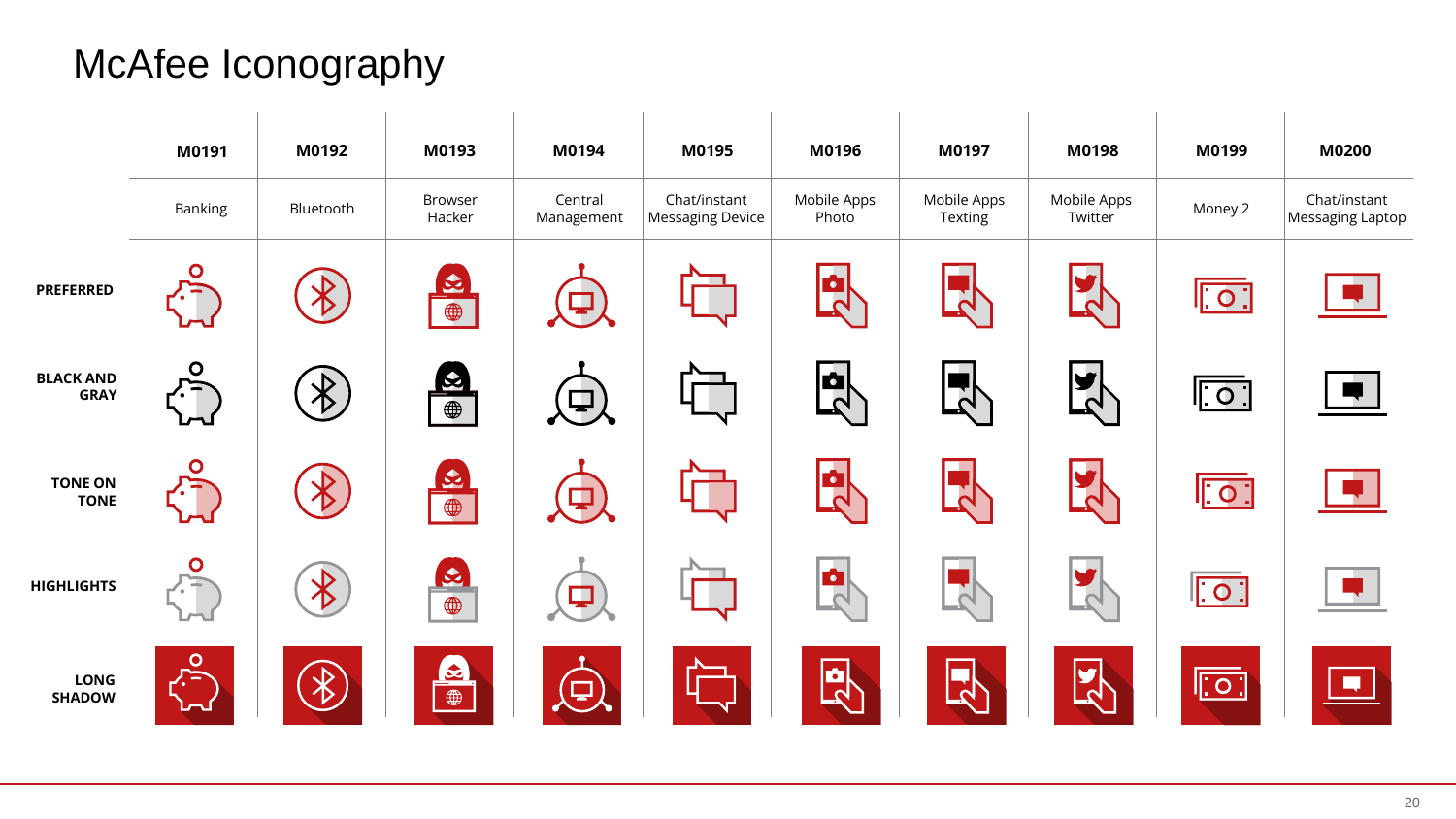

# McAfee Iconography
M0191
M0192
M0193
M0194
M0195
M0196
M0197
M0198
M0199
M0200
Banking
Bluetooth
Browser Hacker
Central Management
Chat/instant Messaging Device
Mobile Apps Photo
Mobile Apps Texting
Mobile Apps Twitter
Money 2
Chat/instant Messaging Laptop

20